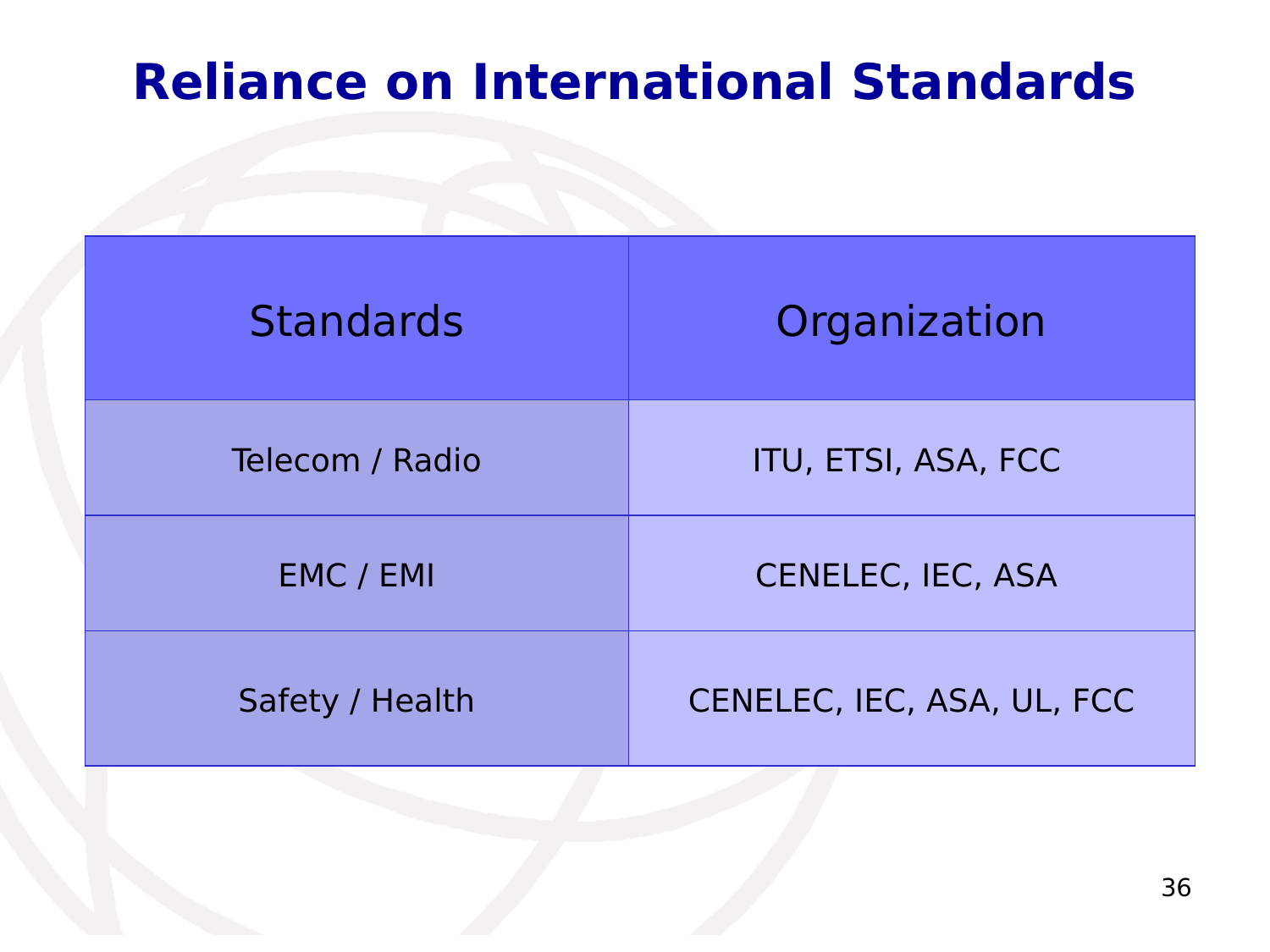

# Reliance on International Standards
| Standards | Organization |
| --- | --- |
| Telecom / Radio | ITU, ETSI, ASA, FCC |
| EMC / EMI | CENELEC, IEC, ASA |
| Safety / Health | CENELEC, IEC, ASA, UL, FCC |
36